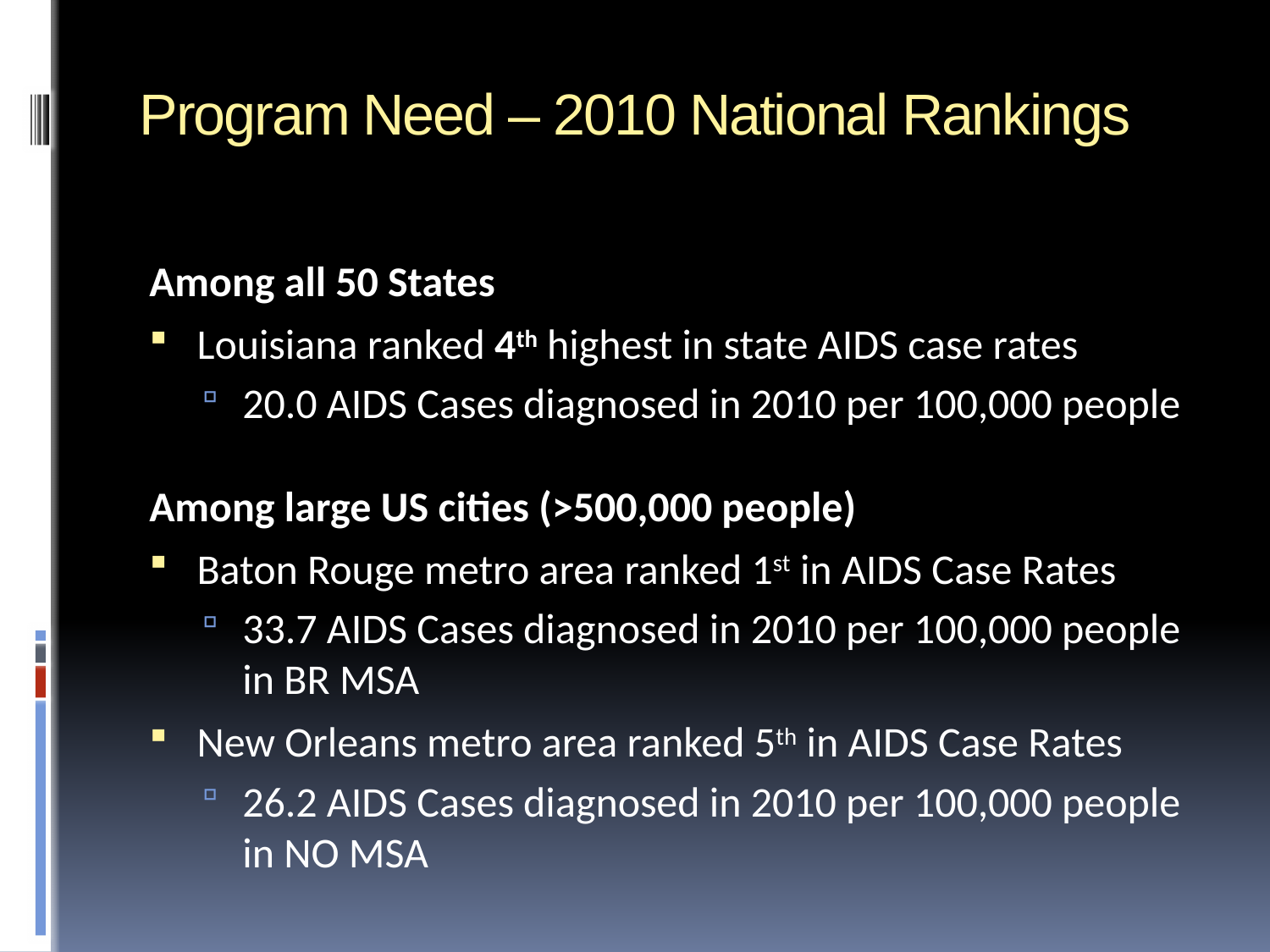

# Program Need – 2010 National Rankings
Among all 50 States
Louisiana ranked 4th highest in state AIDS case rates
20.0 AIDS Cases diagnosed in 2010 per 100,000 people

Among large US cities (>500,000 people)
Baton Rouge metro area ranked 1st in AIDS Case Rates
33.7 AIDS Cases diagnosed in 2010 per 100,000 people in BR MSA
New Orleans metro area ranked 5th in AIDS Case Rates
26.2 AIDS Cases diagnosed in 2010 per 100,000 people in NO MSA